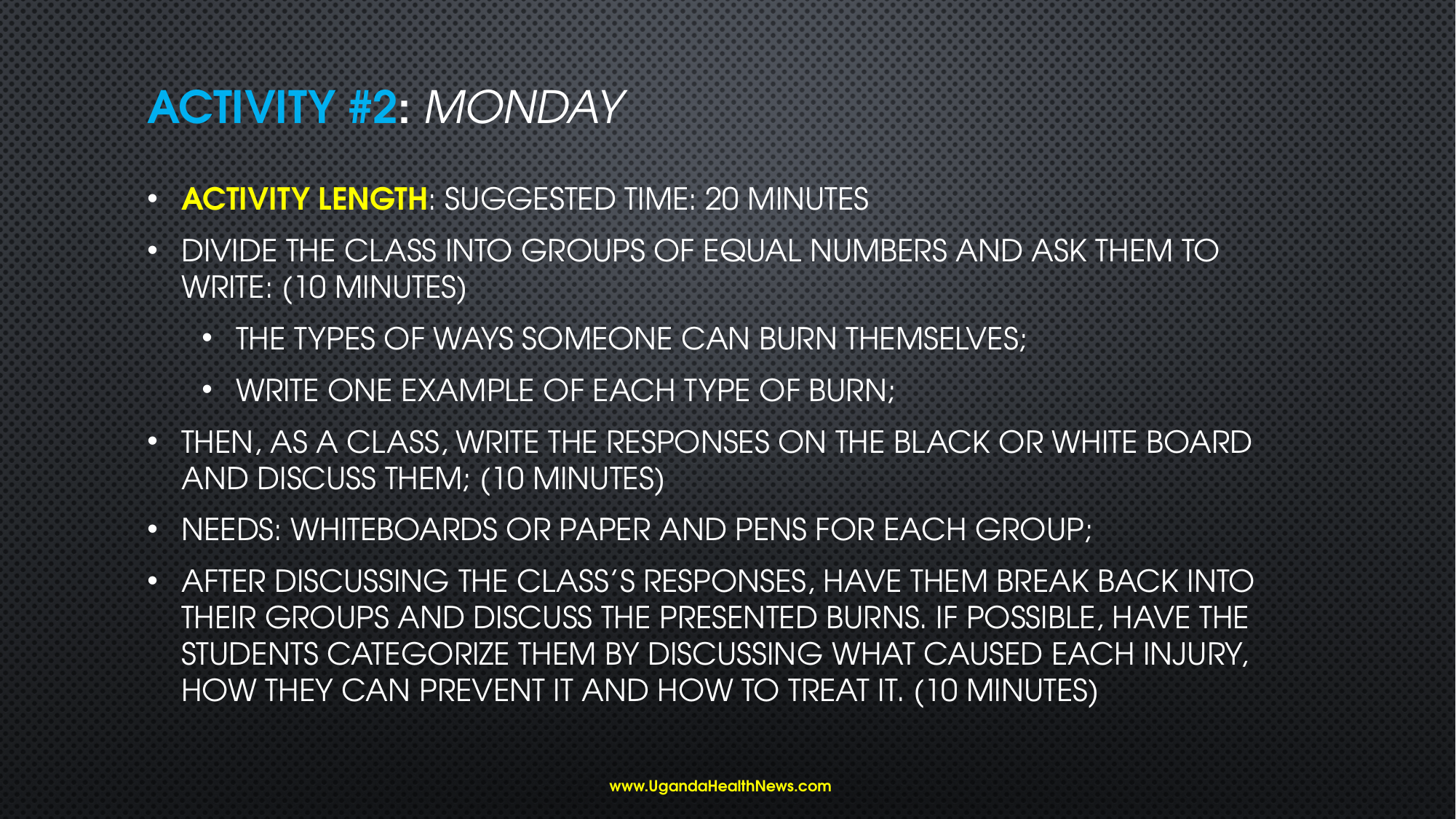

# Activity #2: Monday
Activity length: Suggested time: 20 minutes
Divide the class into groups of equal numbers and ask them to write: (10 minutes)
The types of ways someone can burn themselves;
Write one example of each type of burn;
Then, as a class, write the responses on the black or white board and discuss them; (10 minutes)
Needs: Whiteboards or Paper and pens for each group;
After discussing the class’s responses, have them break back into their groups and discuss the presented burns. If possible, have the students categorize them by discussing what caused each injury, how they can prevent it and how to treat it. (10 minutes)

www.UgandaHealthNews.com